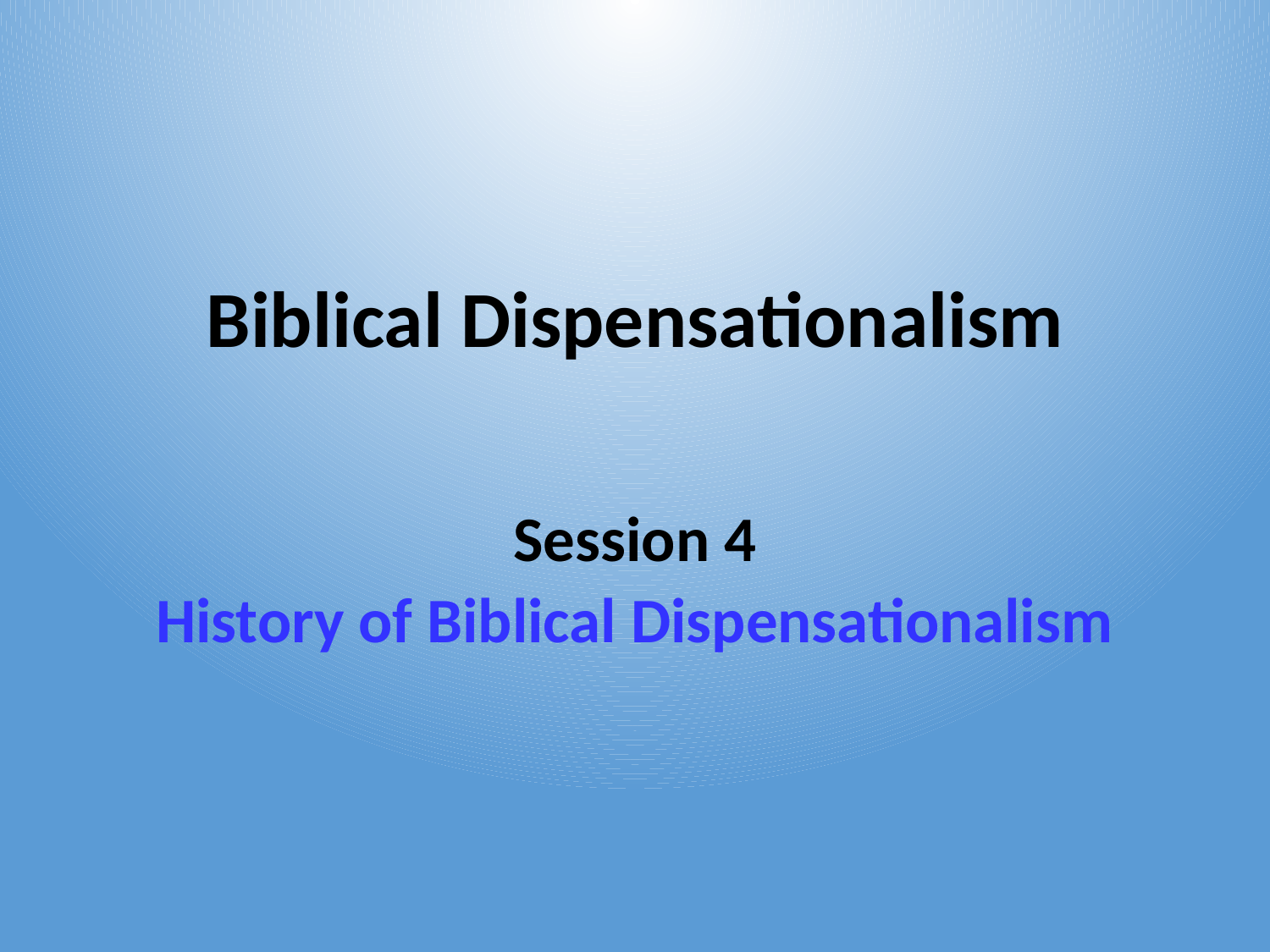

# Biblical Dispensationalism
Session 4
History of Biblical Dispensationalism